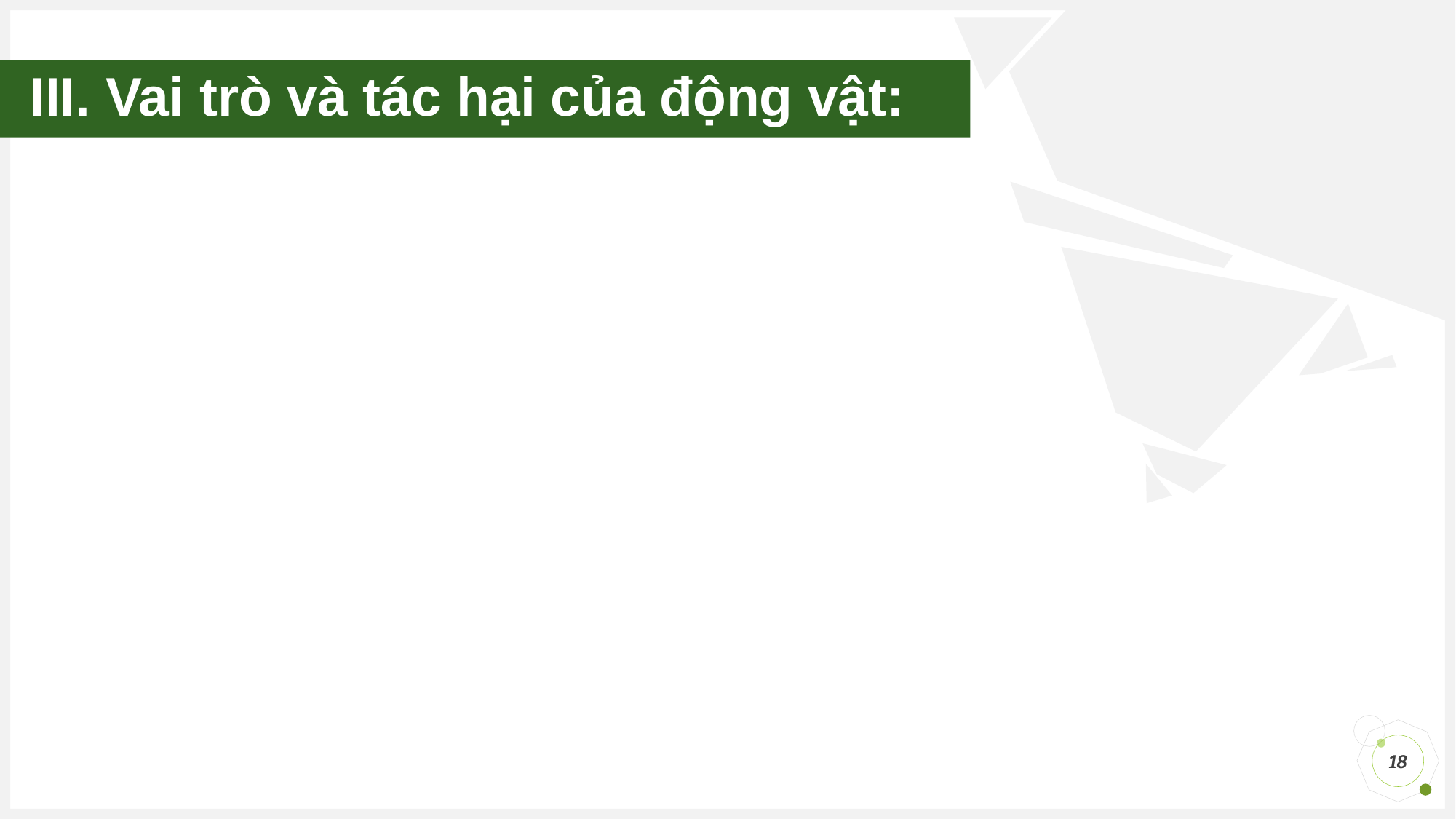

# III. Vai trò và tác hại của động vật:

18